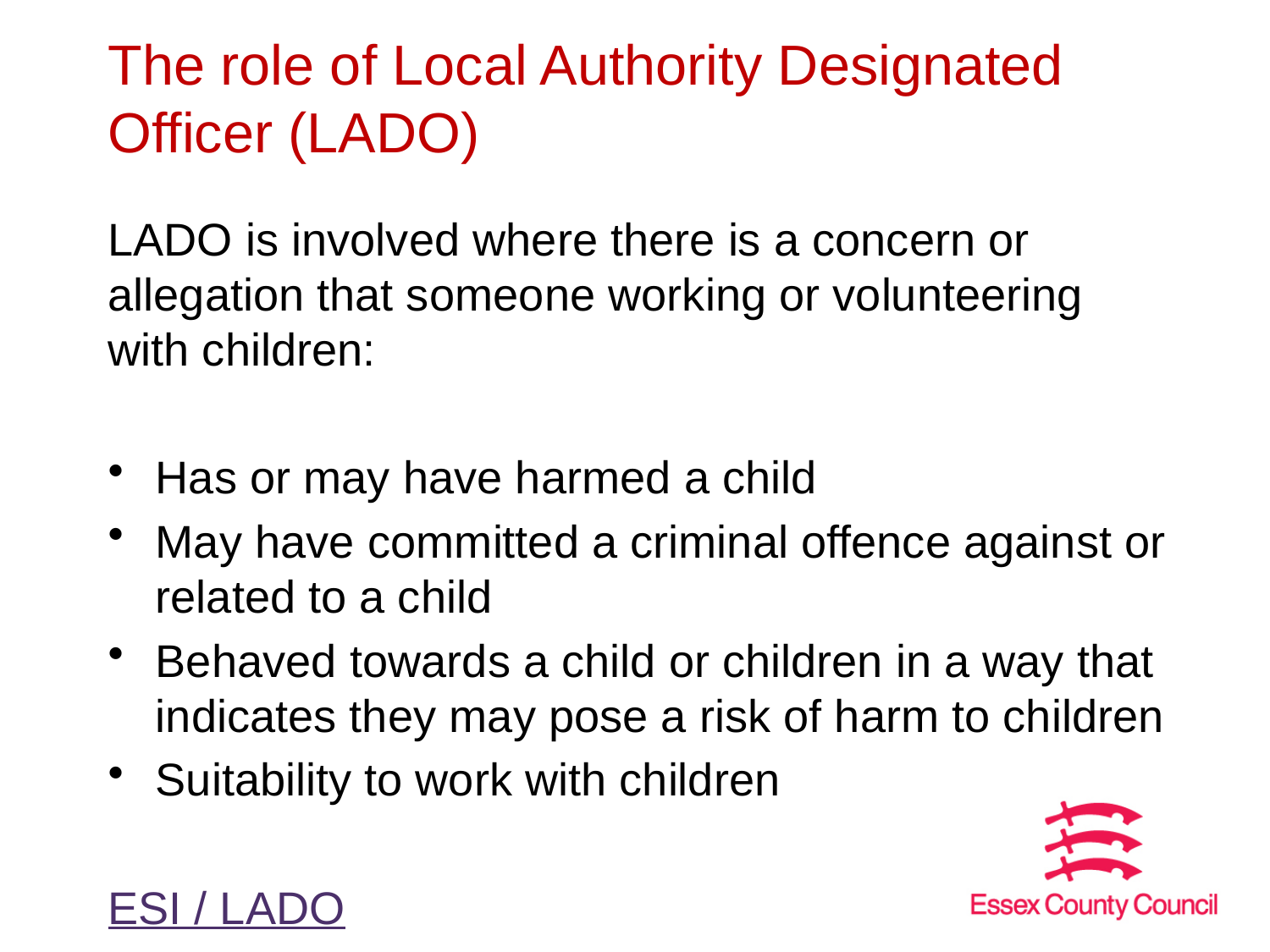

# The role of Local Authority Designated Officer (LADO)
LADO is involved where there is a concern or allegation that someone working or volunteering with children:

Has or may have harmed a child
May have committed a criminal offence against or related to a child
Behaved towards a child or children in a way that indicates they may pose a risk of harm to children
Suitability to work with children

ESI / LADO